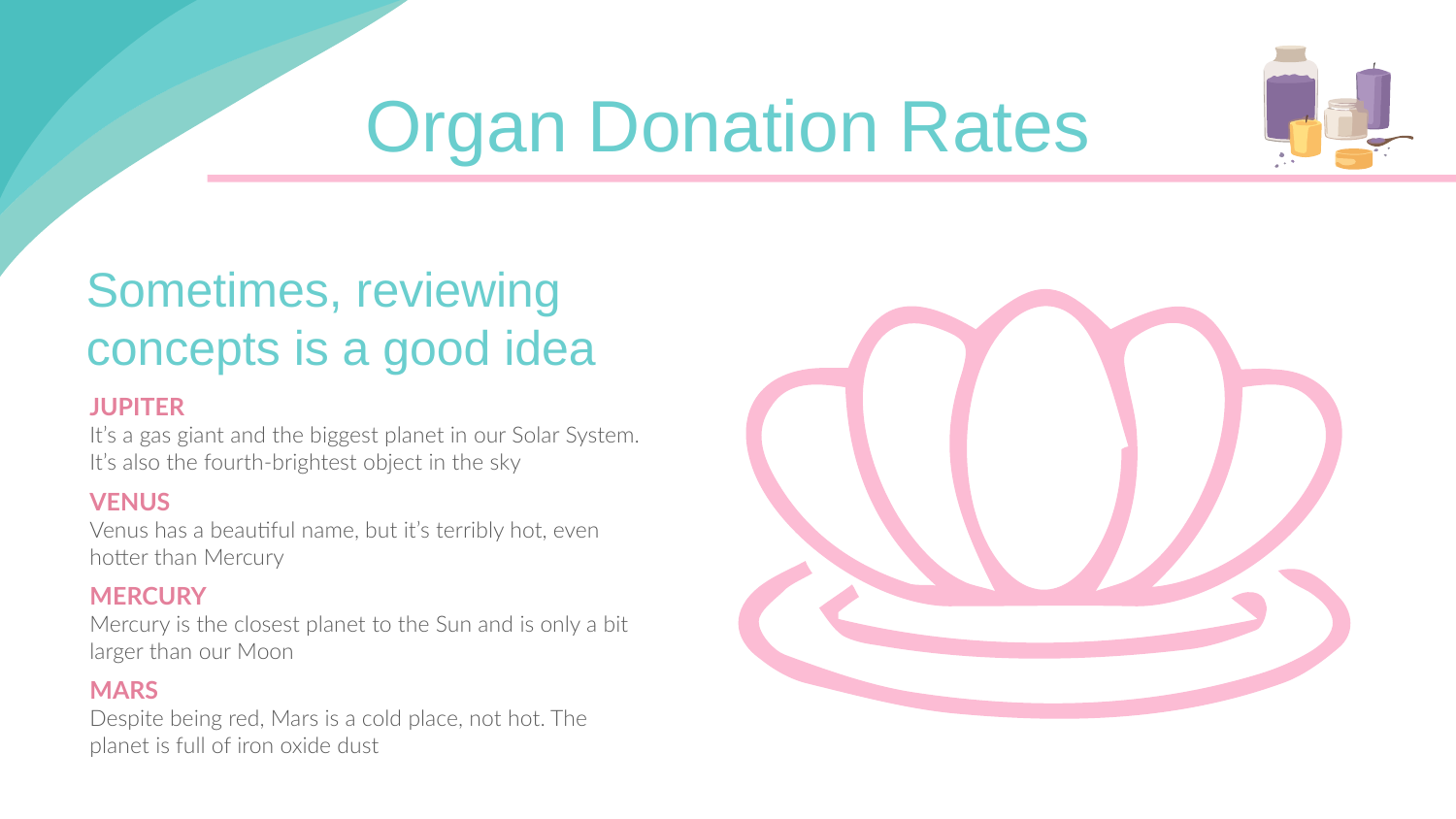

Organ Donation Rates
# Sometimes, reviewing concepts is a good idea

JUPITER
It’s a gas giant and the biggest planet in our Solar System. It’s also the fourth-brightest object in the sky
VENUS
Venus has a beautiful name, but it’s terribly hot, even hotter than Mercury

MERCURY
Mercury is the closest planet to the Sun and is only a bit larger than our Moon
MARS
Despite being red, Mars is a cold place, not hot. The planet is full of iron oxide dust